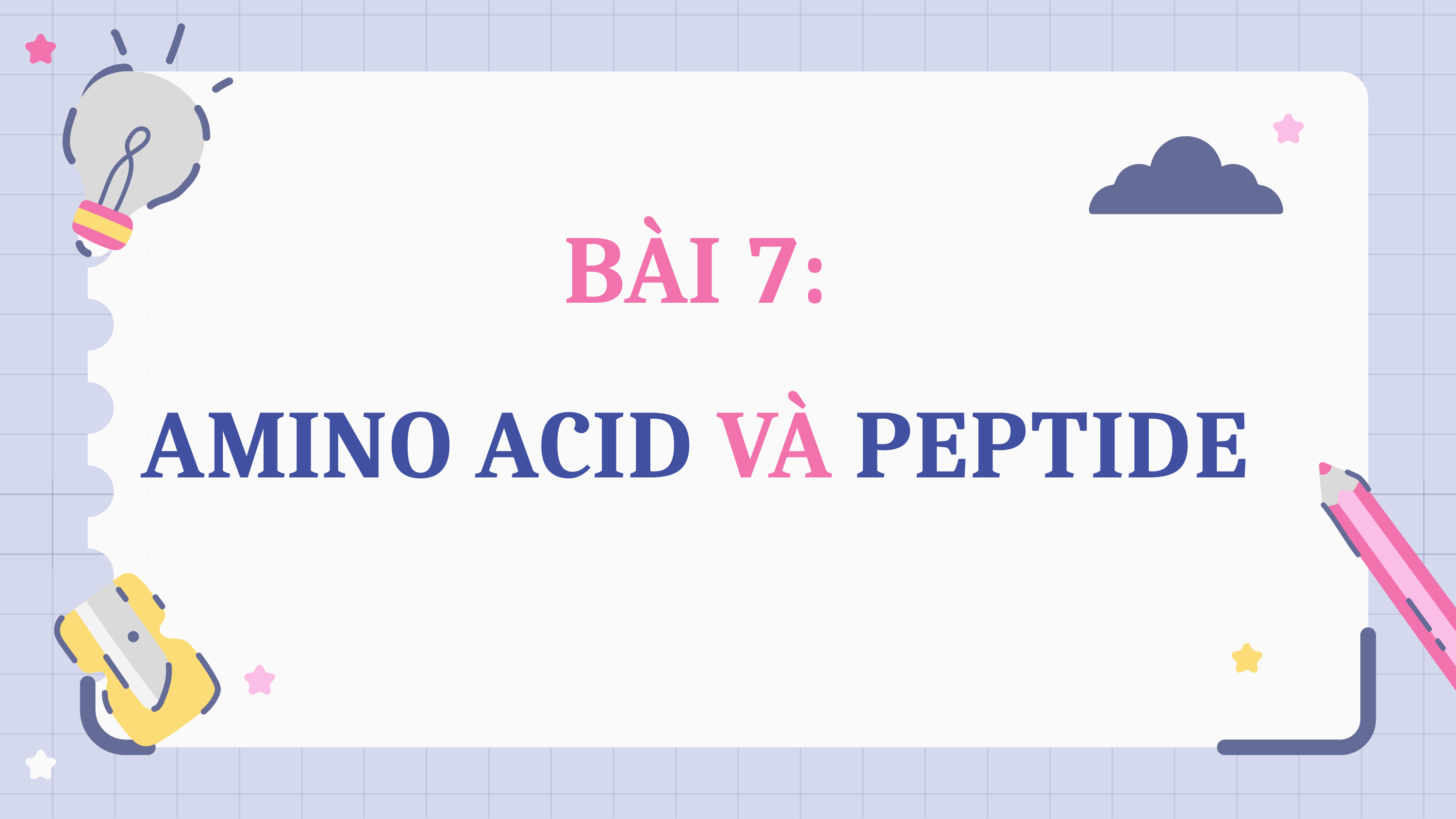

# BÀI 7: AMINO ACID VÀ PEPTIDE